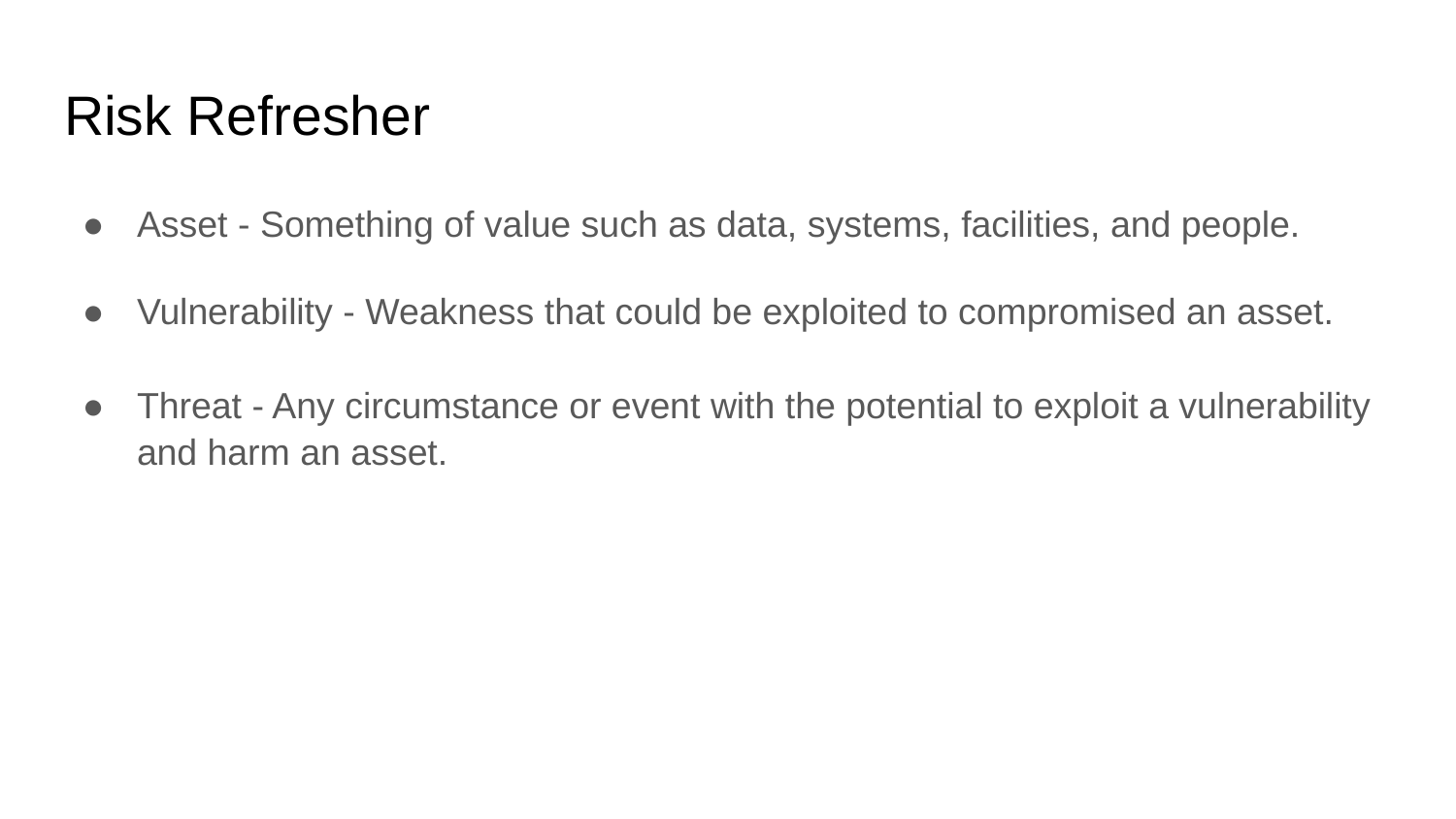

# Risk Refresher
Asset - Something of value such as data, systems, facilities, and people.
Vulnerability - Weakness that could be exploited to compromised an asset.
Threat - Any circumstance or event with the potential to exploit a vulnerability and harm an asset.